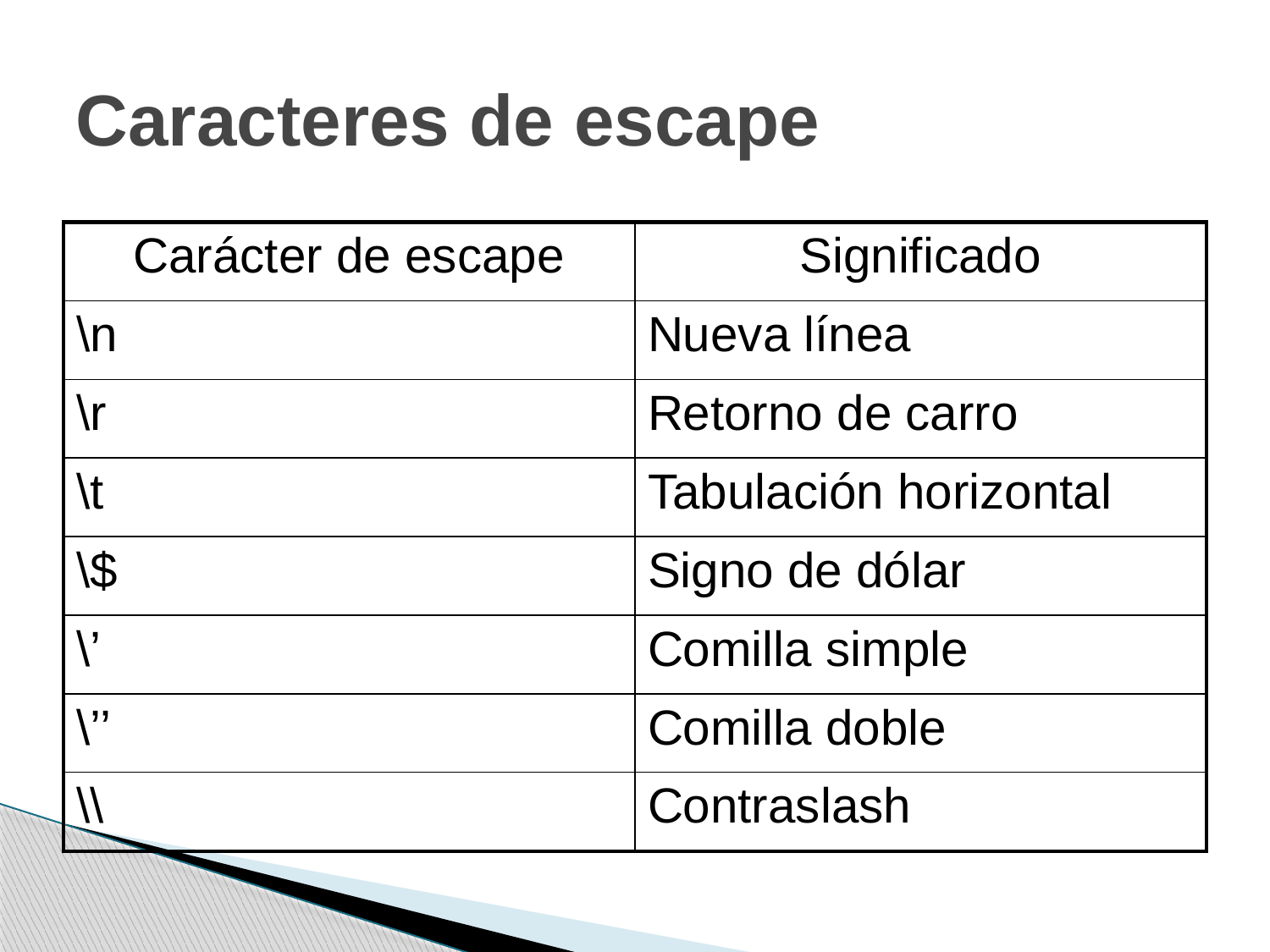

# Caracteres de escape
| Carácter de escape | Significado |
| --- | --- |
| \n | Nueva línea |
| \r | Retorno de carro |
| \t | Tabulación horizontal |
| \$ | Signo de dólar |
| \’ | Comilla simple |
| \’’ | Comilla doble |
| \\ | Contraslash |